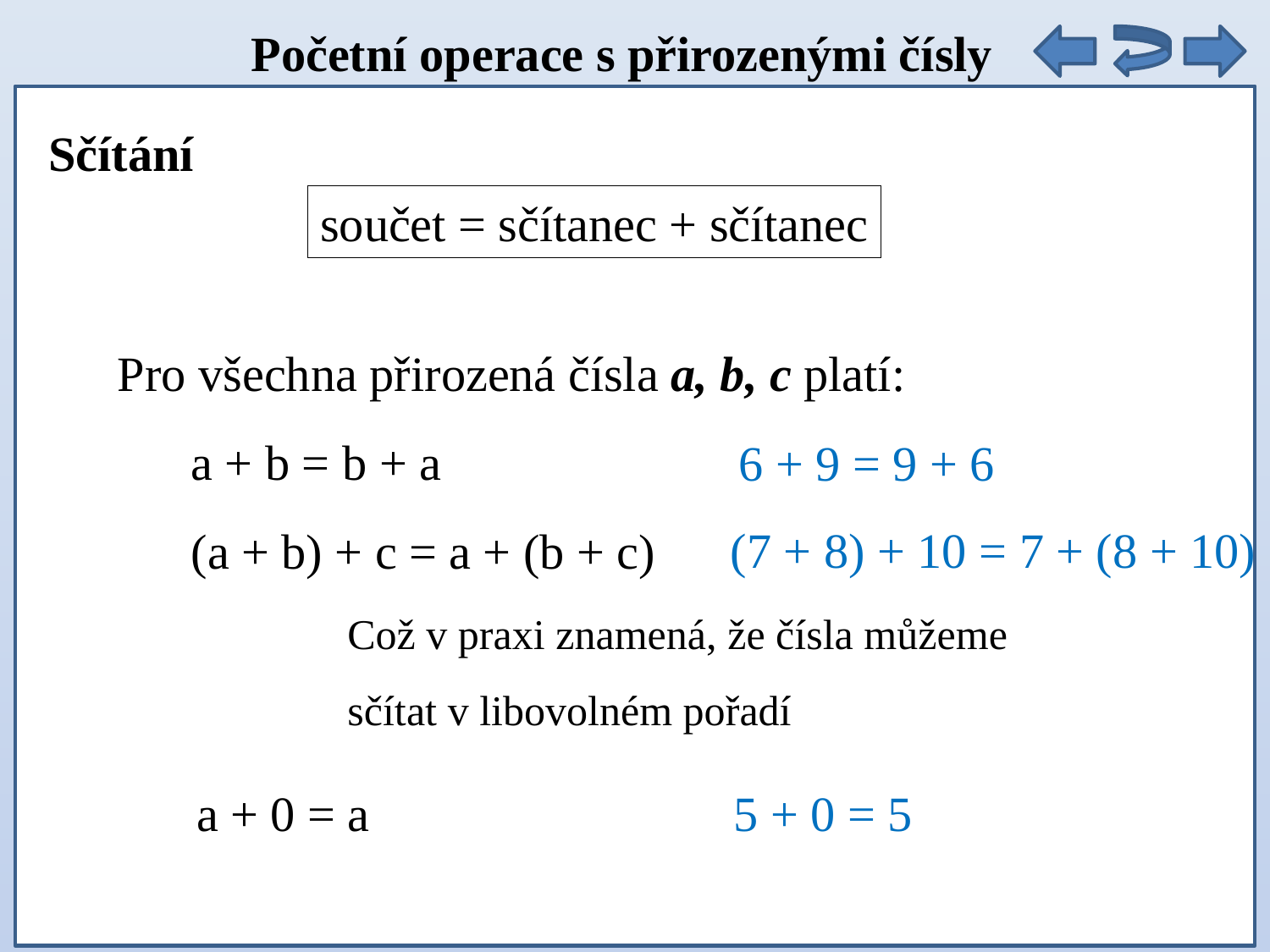

Početní operace s přirozenými čísly

Sčítání
součet = sčítanec + sčítanec
Pro všechna přirozená čísla a, b, c platí:
      a + b = b + a
      (a + b) + c = a + (b + c)
6 + 9 = 9 + 6
(7 + 8) + 10 = 7 + (8 + 10)
Což v praxi znamená, že čísla můžeme sčítat v libovolném pořadí
a + 0 = a
5 + 0 = 5